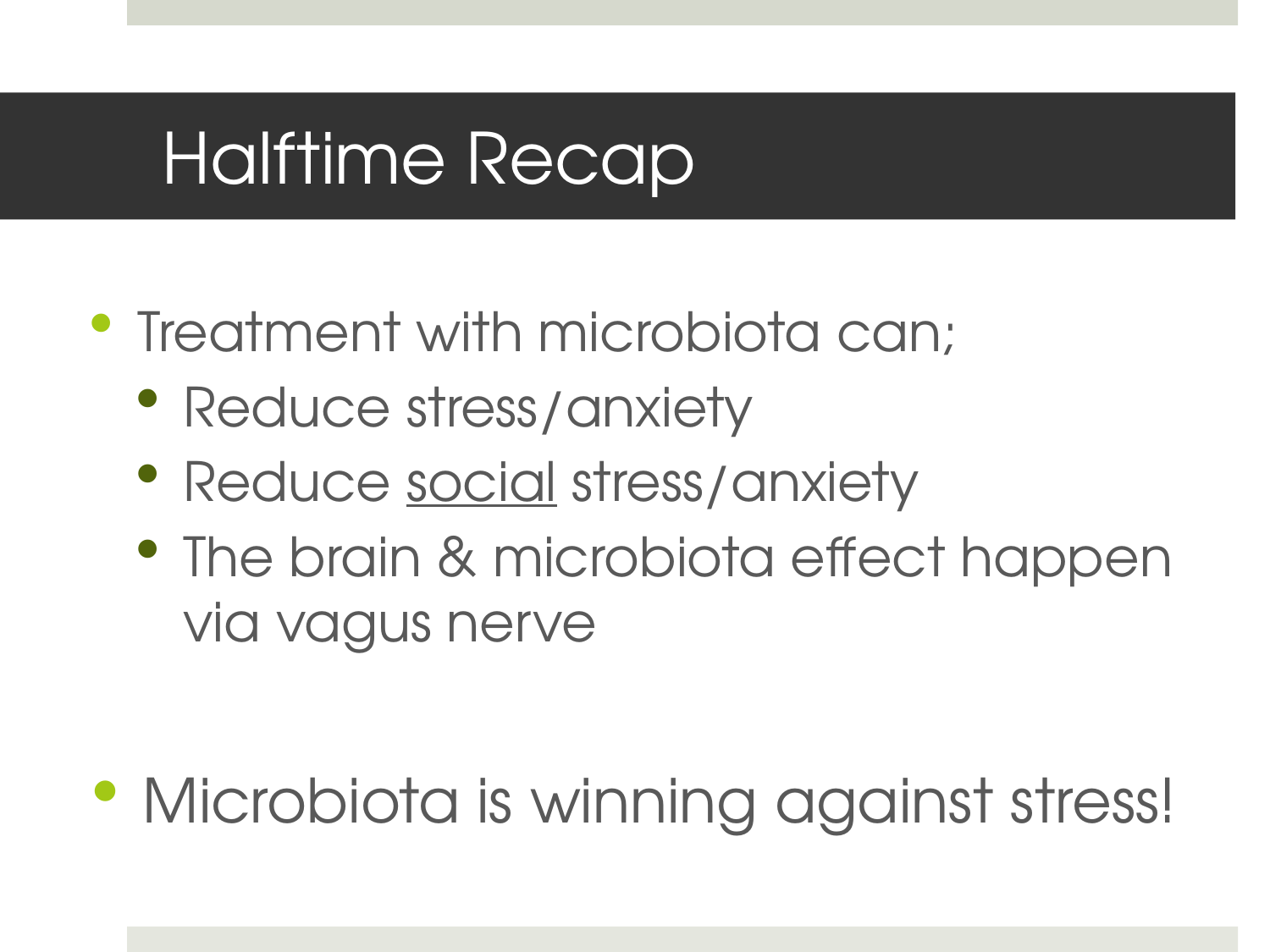

# Halftime Recap
Treatment with microbiota can;
Reduce stress/anxiety
Reduce social stress/anxiety
The brain & microbiota effect happen via vagus nerve

Microbiota is winning against stress!